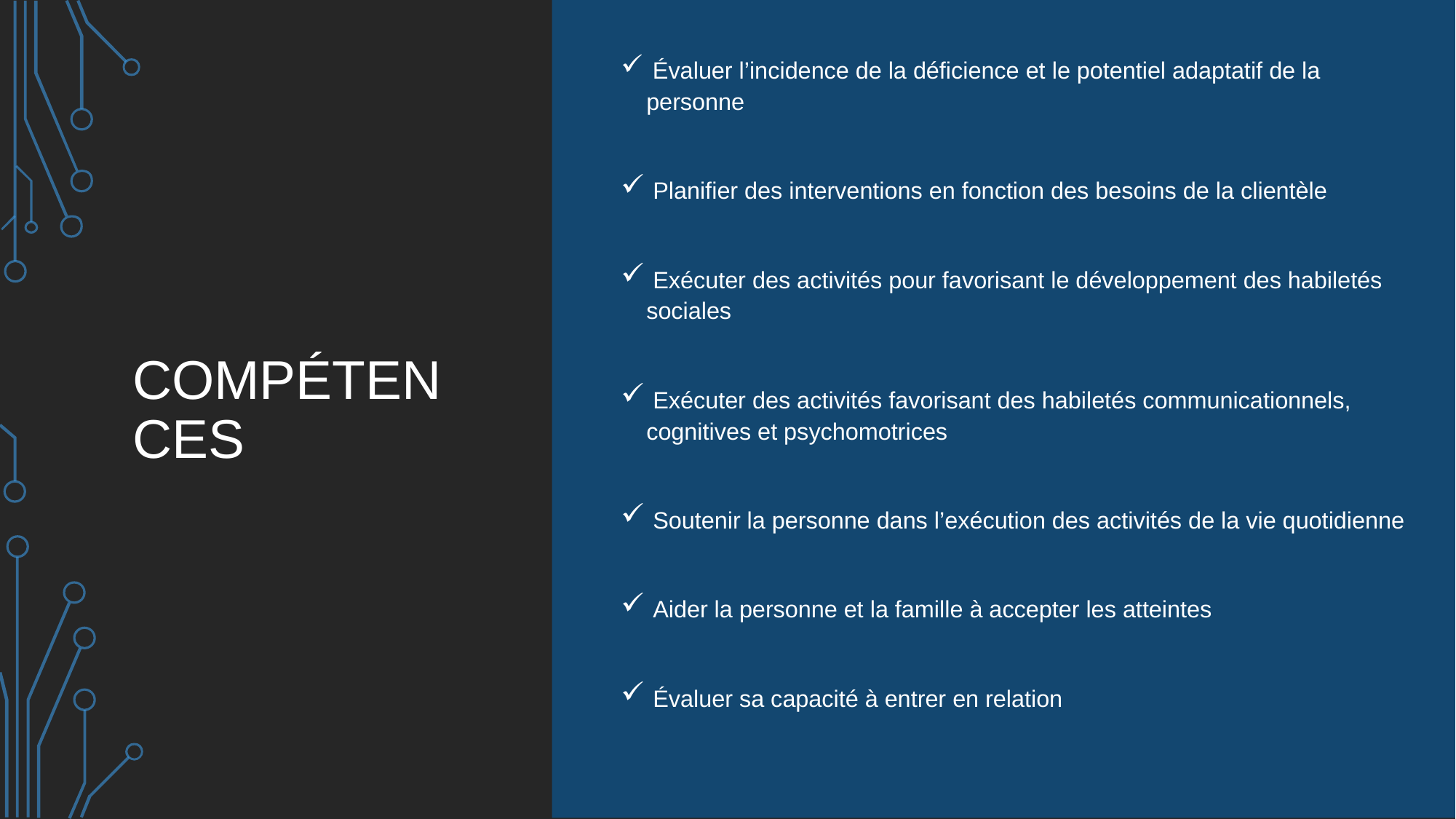

Évaluer l’incidence de la déficience et le potentiel adaptatif de la personne

 Planifier des interventions en fonction des besoins de la clientèle

 Exécuter des activités pour favorisant le développement des habiletés sociales

 Exécuter des activités favorisant des habiletés communicationnels, cognitives et psychomotrices

 Soutenir la personne dans l’exécution des activités de la vie quotidienne

 Aider la personne et la famille à accepter les atteintes

 Évaluer sa capacité à entrer en relation

# Compétences